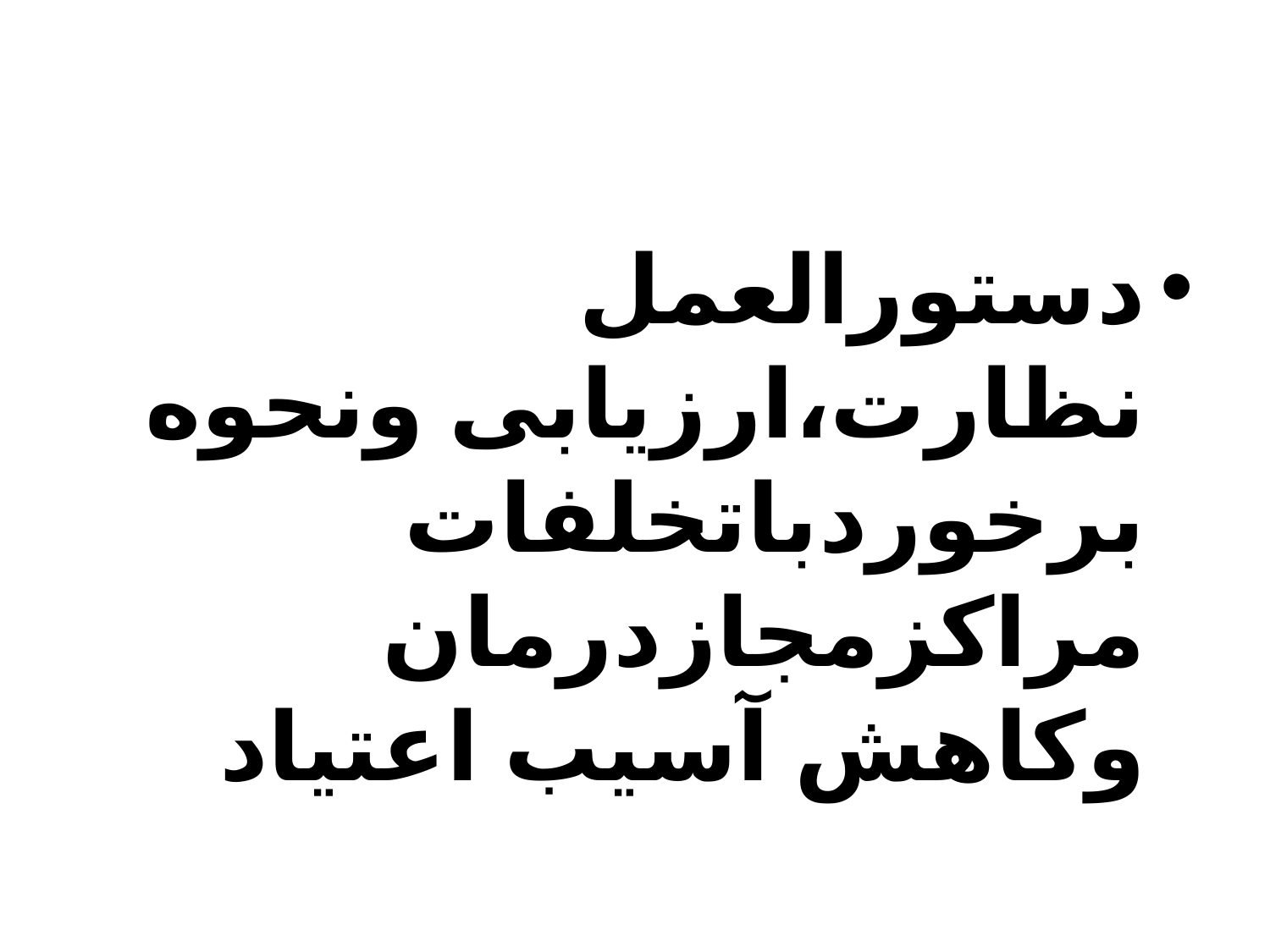

دستورالعمل نظارت،ارزیابی ونحوه برخوردباتخلفات مراکزمجازدرمان وکاهش آسیب اعتیاد